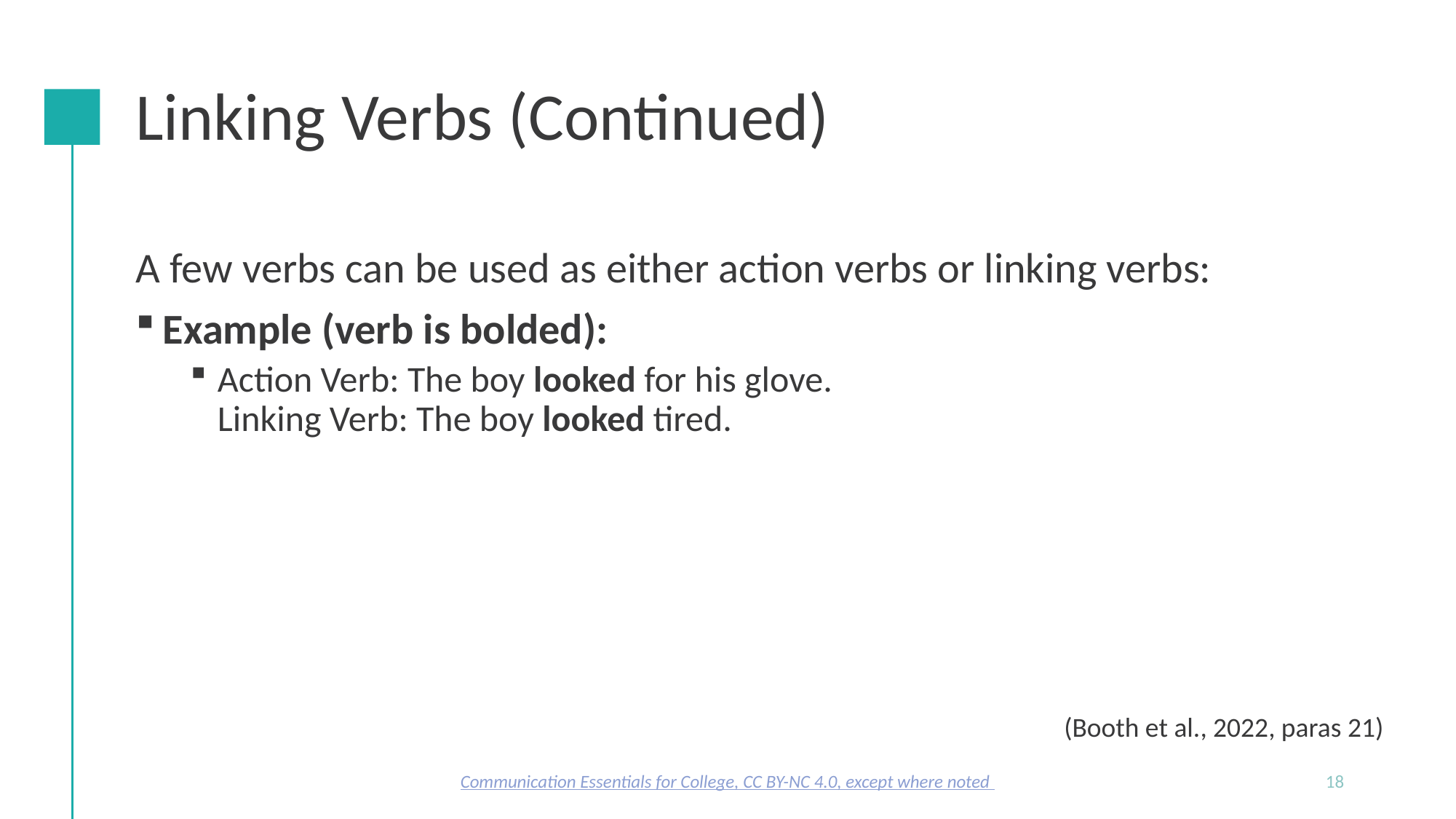

# Linking Verbs (Continued)
A few verbs can be used as either action verbs or linking verbs:
Example (verb is bolded):
Action Verb: The boy looked for his glove.
Linking Verb: The boy looked tired.
(Booth et al., 2022, paras 21)
Communication Essentials for College, CC BY-NC 4.0, except where noted
18